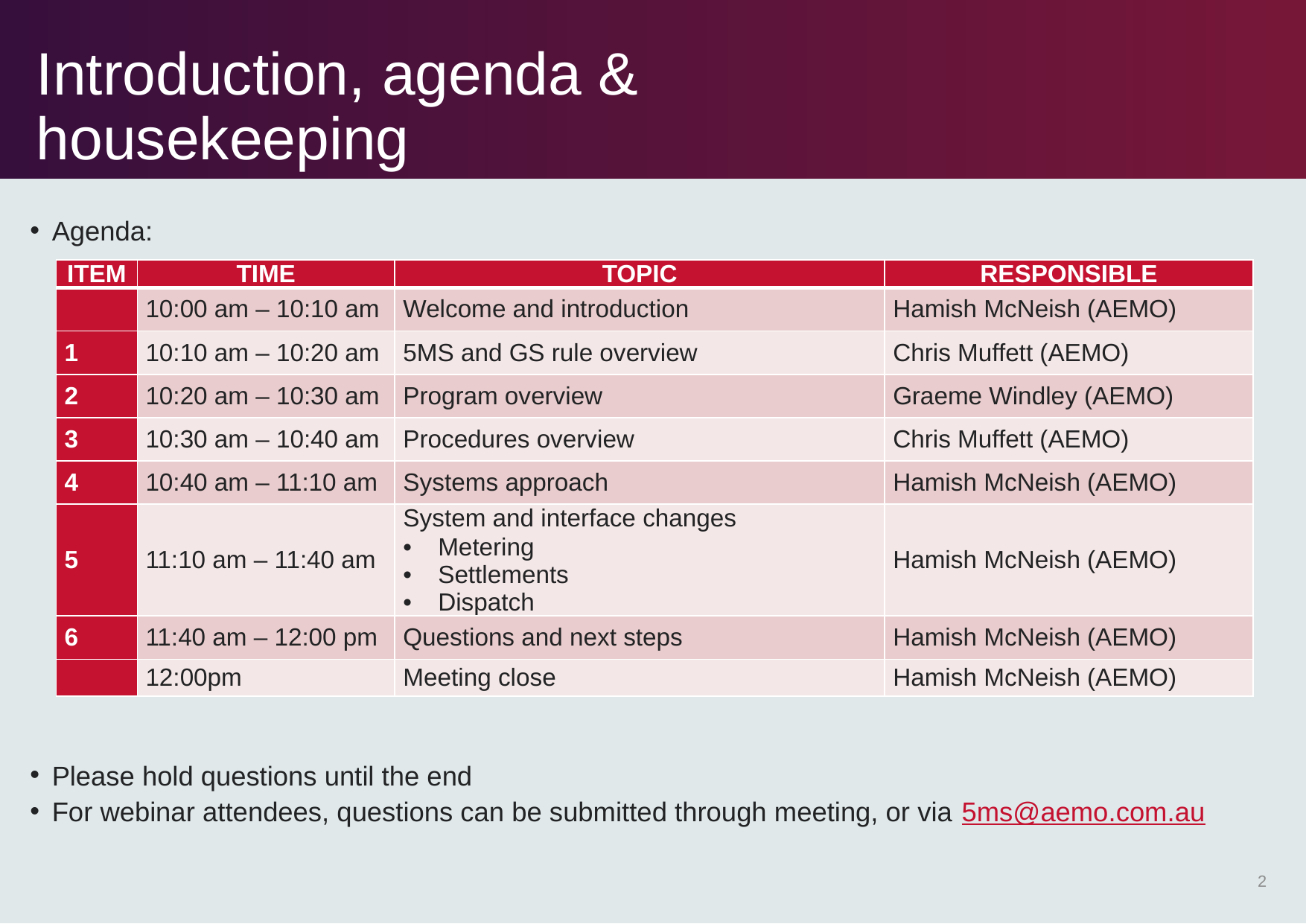

# Introduction, agenda & housekeeping
Agenda:

Please hold questions until the end
For webinar attendees, questions can be submitted through meeting, or via 5ms@aemo.com.au
| Item | Time | Topic | Responsible |
| --- | --- | --- | --- |
|  | 10:00 am – 10:10 am | Welcome and introduction | Hamish McNeish (AEMO) |
| 1 | 10:10 am – 10:20 am | 5MS and GS rule overview | Chris Muffett (AEMO) |
| 2 | 10:20 am – 10:30 am | Program overview | Graeme Windley (AEMO) |
| 3 | 10:30 am – 10:40 am | Procedures overview | Chris Muffett (AEMO) |
| 4 | 10:40 am – 11:10 am | Systems approach | Hamish McNeish (AEMO) |
| 5 | 11:10 am – 11:40 am | System and interface changes Metering Settlements Dispatch | Hamish McNeish (AEMO) |
| 6 | 11:40 am – 12:00 pm | Questions and next steps | Hamish McNeish (AEMO) |
|  | 12:00pm | Meeting close | Hamish McNeish (AEMO) |
2